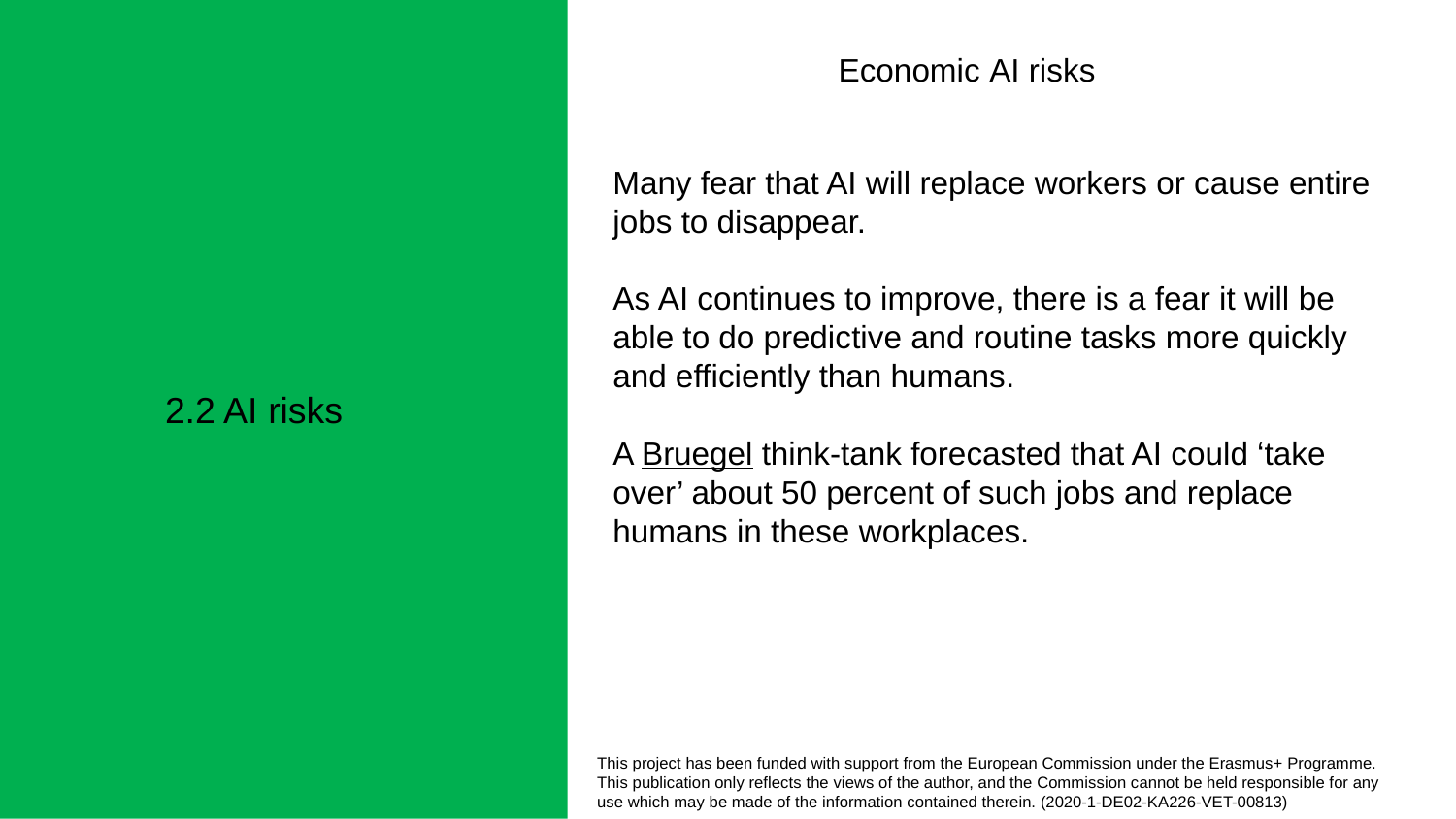

Economic AI risks
Many fear that AI will replace workers or cause entire jobs to disappear.

As AI continues to improve, there is a fear it will be able to do predictive and routine tasks more quickly and efficiently than humans.

A Bruegel think-tank forecasted that AI could ‘take over’ about 50 percent of such jobs and replace humans in these workplaces.
2.2 AI risks
This project has been funded with support from the European Commission under the Erasmus+ Programme.
This publication only reflects the views of the author, and the Commission cannot be held responsible for any
use which may be made of the information contained therein. (2020-1-DE02-KA226-VET-00813)